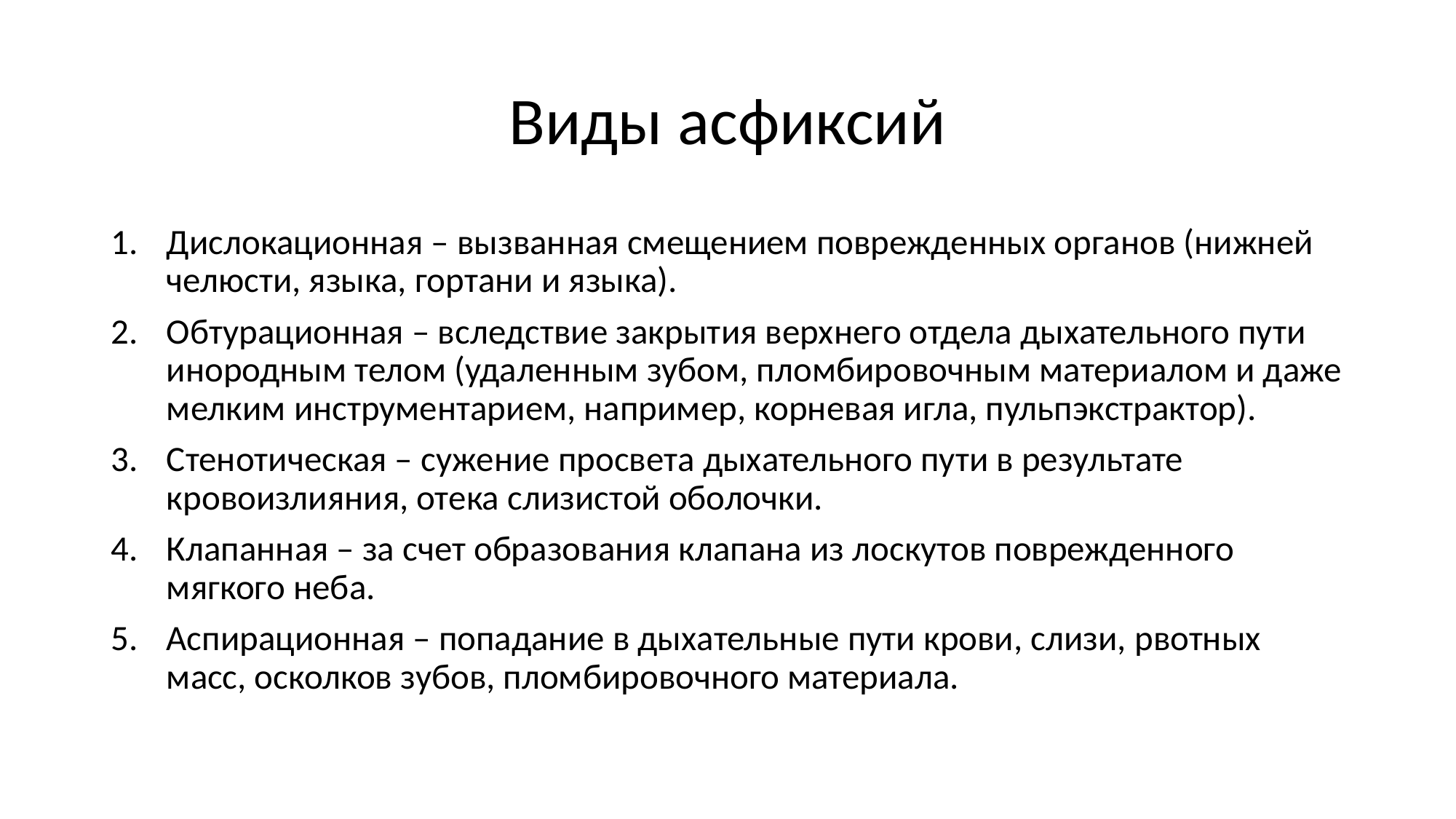

# Виды асфиксий
Дислокационная – вызванная смещением поврежденных органов (нижней челюсти, языка, гортани и языка).
Обтурационная – вследствие закрытия верхнего отдела дыхательного пути инородным телом (удаленным зубом, пломбировочным материалом и даже мелким инструментарием, например, корневая игла, пульпэкстрактор).
Стенотическая – сужение просвета дыхательного пути в результате кровоизлияния, отека слизистой оболочки.
Клапанная – за счет образования клапана из лоскутов поврежденного мягкого неба.
Аспирационная – попадание в дыхательные пути крови, слизи, рвотных масс, осколков зубов, пломбировочного материала.